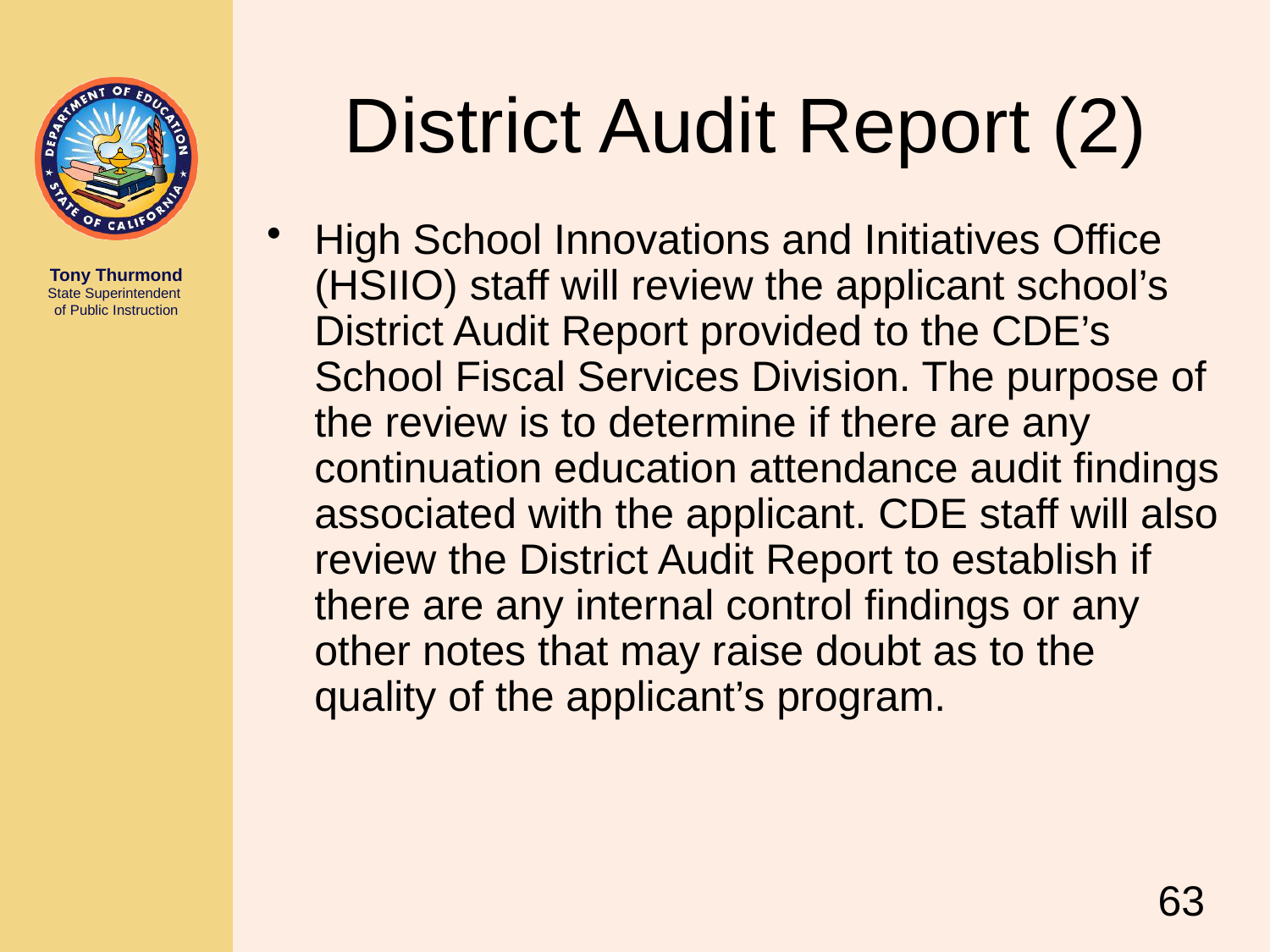

# District Audit Report (2)
High School Innovations and Initiatives Office (HSIIO) staff will review the applicant school’s District Audit Report provided to the CDE’s School Fiscal Services Division. The purpose of the review is to determine if there are any continuation education attendance audit findings associated with the applicant. CDE staff will also review the District Audit Report to establish if there are any internal control findings or any other notes that may raise doubt as to the quality of the applicant’s program.

63